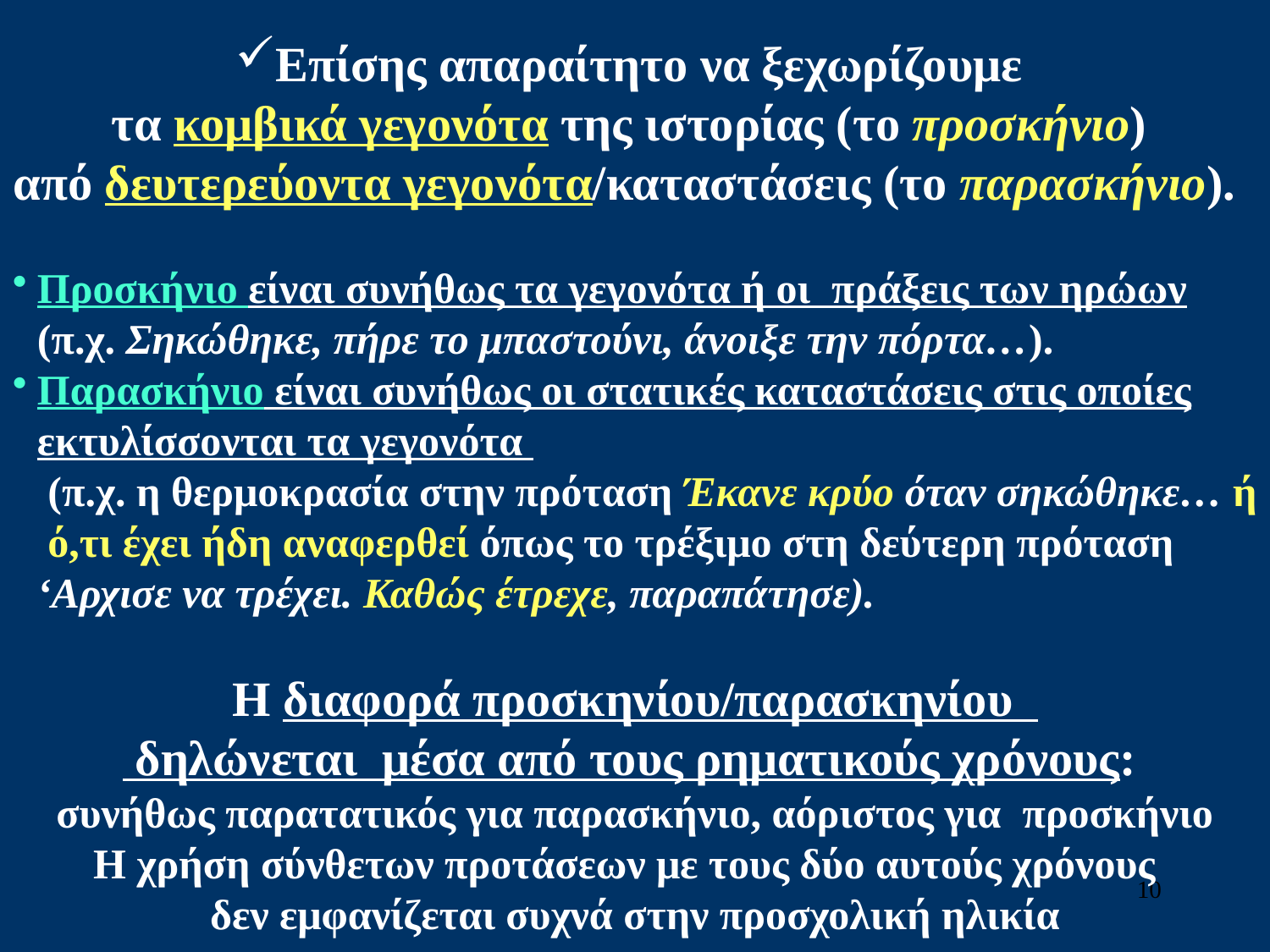

Επίσης απαραίτητο να ξεχωρίζουμε
τα κομβικά γεγονότα της ιστορίας (το προσκήνιο)
από δευτερεύοντα γεγονότα/καταστάσεις (το παρασκήνιο).

Προσκήνιο είναι συνήθως τα γεγονότα ή οι  πράξεις των ηρώων (π.χ. Σηκώθηκε, πήρε το μπαστούνι, άνοιξε την πόρτα…).
Παρασκήνιο είναι συνήθως οι στατικές καταστάσεις στις οποίες εκτυλίσσονται τα γεγονότα
	 (π.χ. η θερμοκρασία στην πρόταση Έκανε κρύο όταν σηκώθηκε… ή  ό,τι έχει ήδη αναφερθεί όπως το τρέξιμο στη δεύτερη πρόταση ‘Αρχισε να τρέχει. Καθώς έτρεχε, παραπάτησε).

Η διαφορά προσκηνίου/παρασκηνίου
 δηλώνεται  μέσα από τους ρηματικούς χρόνους:
συνήθως παρατατικός για παρασκήνιο, αόριστος για  προσκήνιο
H χρήση σύνθετων προτάσεων με τους δύο αυτούς χρόνους
δεν εμφανίζεται συχνά στην προσχολική ηλικία
10